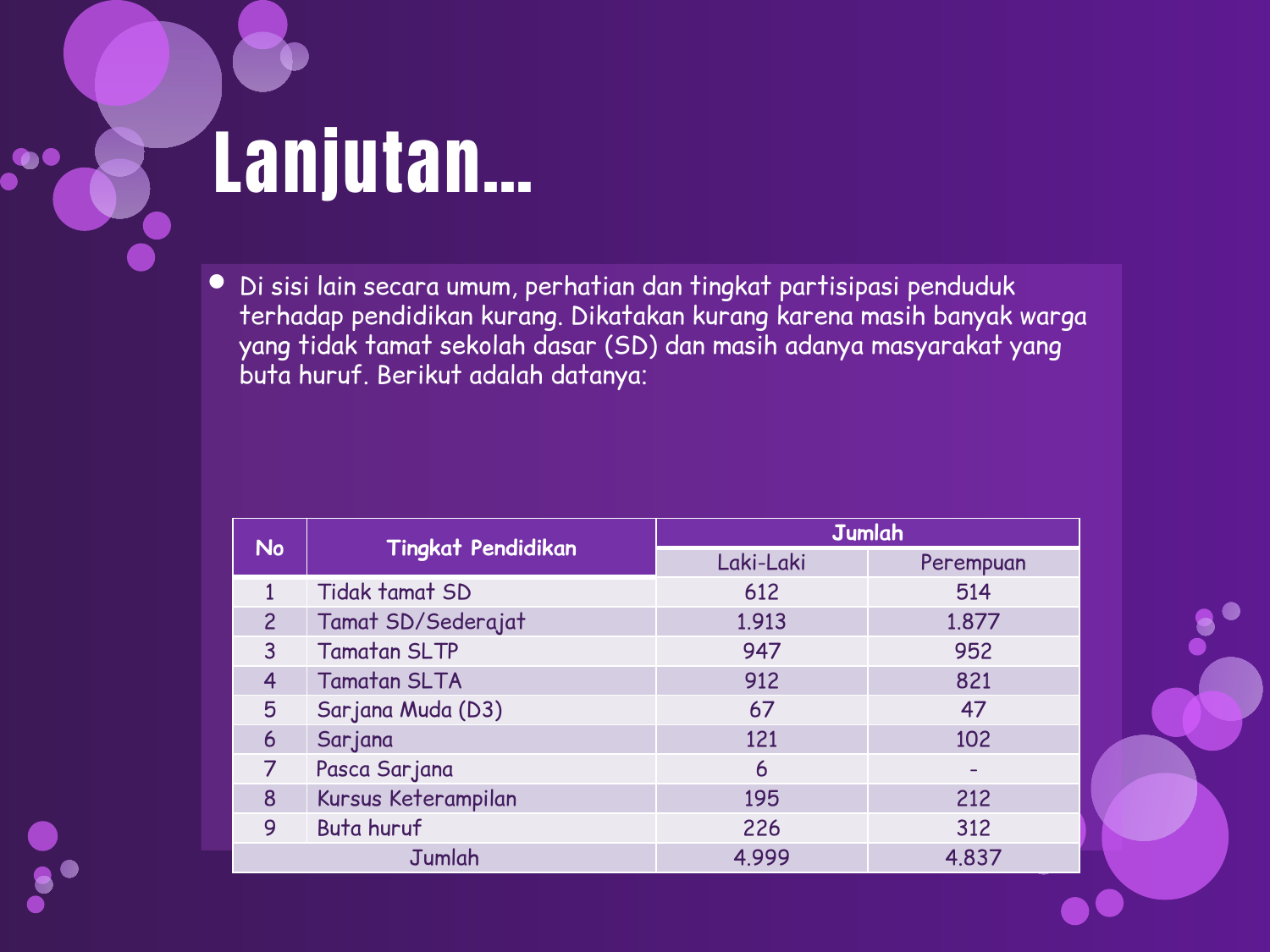

# Lanjutan…
Di sisi lain secara umum, perhatian dan tingkat partisipasi penduduk terhadap pendidikan kurang. Dikatakan kurang karena masih banyak warga yang tidak tamat sekolah dasar (SD) dan masih adanya masyarakat yang buta huruf. Berikut adalah datanya:
| No | Tingkat Pendidikan | Jumlah |  |
| --- | --- | --- | --- |
|  |  | Laki-Laki | Perempuan |
| 1 | Tidak tamat SD | 612 | 514 |
| 2 | Tamat SD/Sederajat | 1.913 | 1.877 |
| 3 | Tamatan SLTP | 947 | 952 |
| 4 | Tamatan SLTA | 912 | 821 |
| 5 | Sarjana Muda (D3) | 67 | 47 |
| 6 | Sarjana | 121 | 102 |
| 7 | Pasca Sarjana | 6 | - |
| 8 | Kursus Keterampilan | 195 | 212 |
| 9 | Buta huruf | 226 | 312 |
| Jumlah |  | 4.999 | 4.837 |